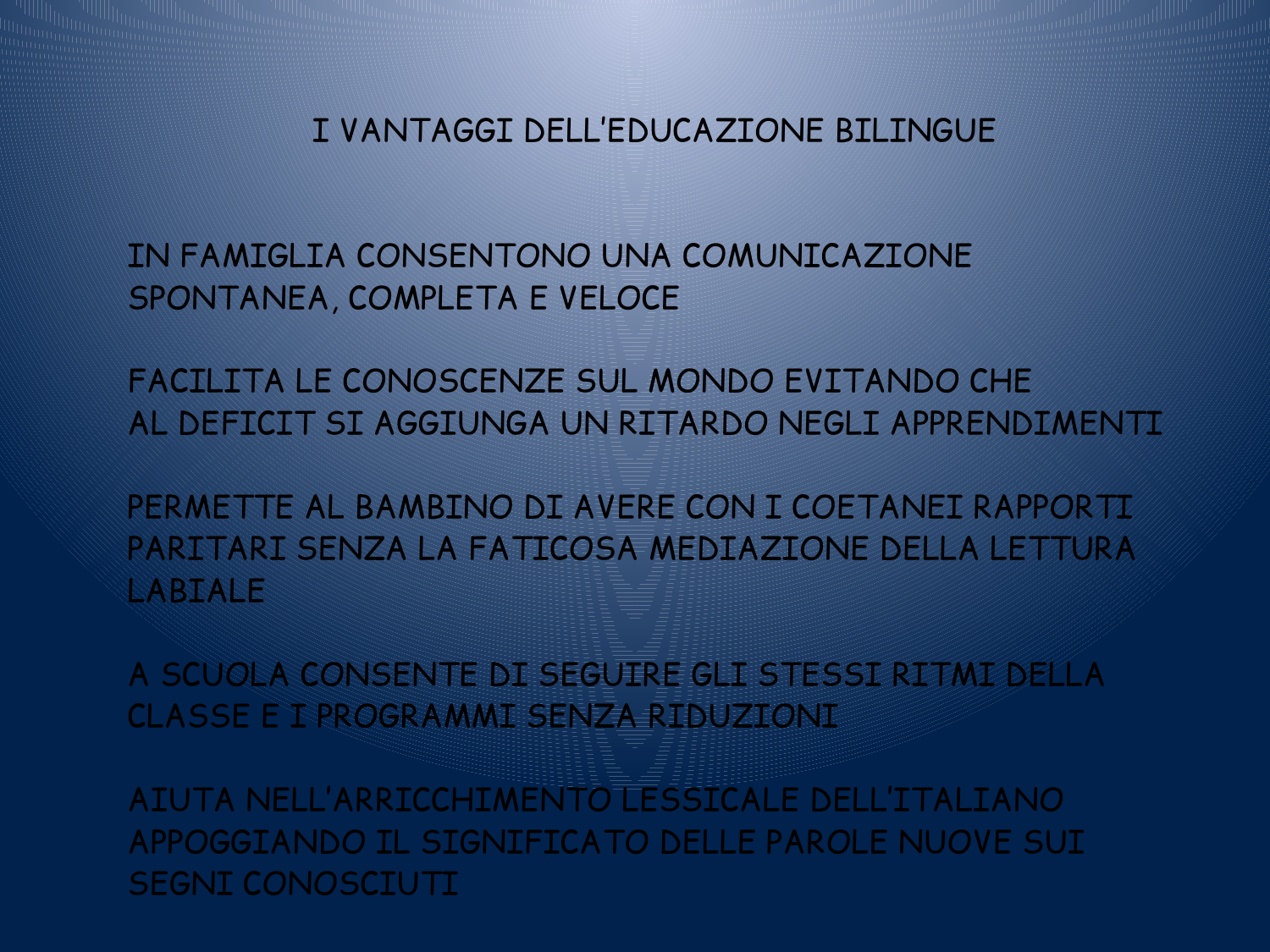

I VANTAGGI DELL’EDUCAZIONE BILINGUE

IN FAMIGLIA CONSENTONO UNA COMUNICAZIONE SPONTANEA, COMPLETA E VELOCE

FACILITA LE CONOSCENZE SUL MONDO EVITANDO CHE
AL DEFICIT SI AGGIUNGA UN RITARDO NEGLI APPRENDIMENTI

PERMETTE AL BAMBINO DI AVERE CON I COETANEI RAPPORTI
PARITARI SENZA LA FATICOSA MEDIAZIONE DELLA LETTURA
LABIALE

A SCUOLA CONSENTE DI SEGUIRE GLI STESSI RITMI DELLA
CLASSE E I PROGRAMMI SENZA RIDUZIONI

AIUTA NELL’ARRICCHIMENTO LESSICALE DELL’ITALIANO APPOGGIANDO IL SIGNIFICATO DELLE PAROLE NUOVE SUI
SEGNI CONOSCIUTI